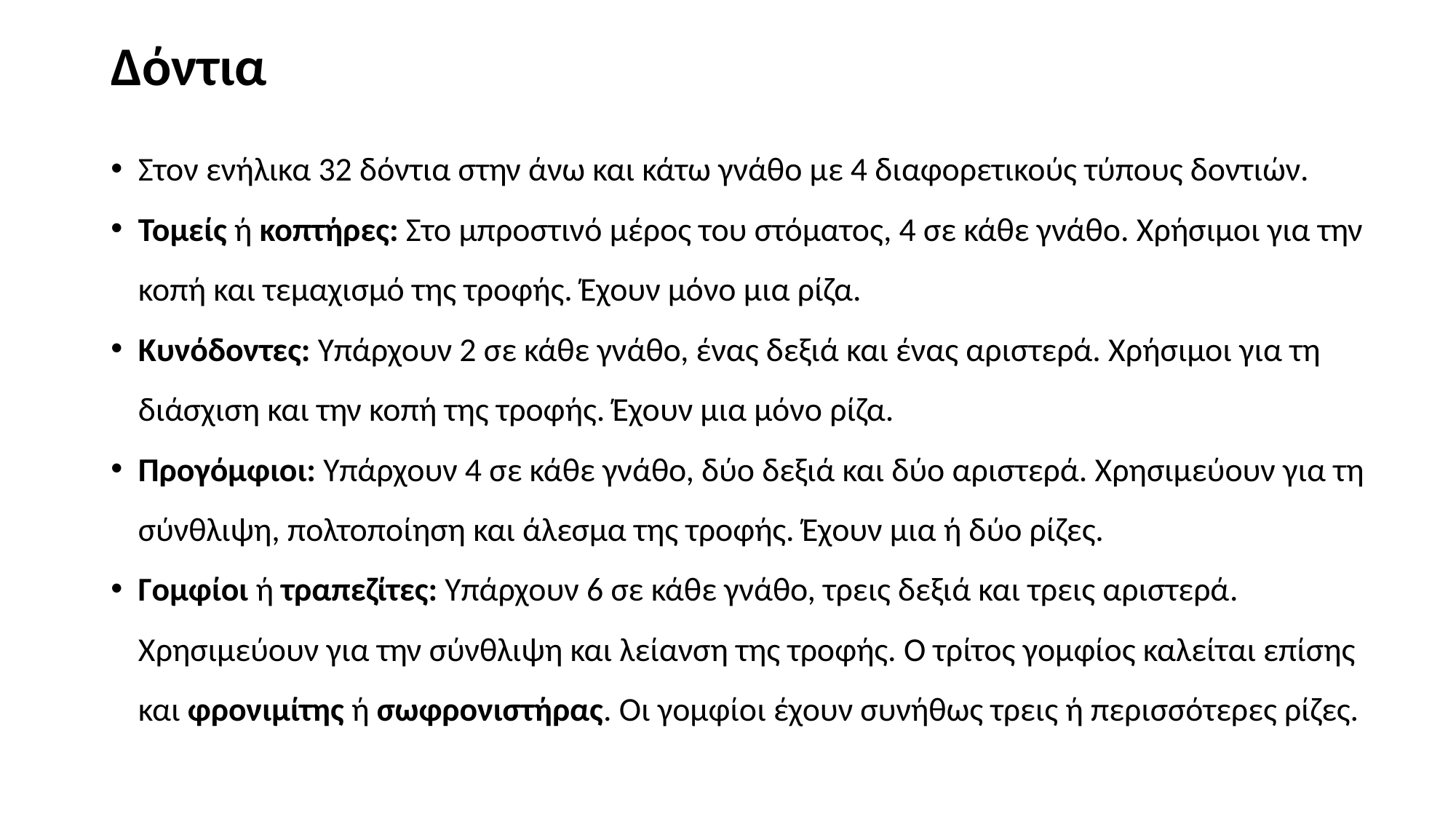

# Δόντια
Στον ενήλικα 32 δόντια στην άνω και κάτω γνάθο με 4 διαφορετικούς τύπους δοντιών.
Τομείς ή κοπτήρες: Στο μπροστινό μέρος του στόματος, 4 σε κάθε γνάθο. Χρήσιμοι για την κοπή και τεμαχισμό της τροφής. Έχουν μόνο μια ρίζα.
Κυνόδοντες: Υπάρχουν 2 σε κάθε γνάθο, ένας δεξιά και ένας αριστερά. Χρήσιμοι για τη διάσχιση και την κοπή της τροφής. Έχουν μια μόνο ρίζα.
Προγόμφιοι: Υπάρχουν 4 σε κάθε γνάθο, δύο δεξιά και δύο αριστερά. Χρησιμεύουν για τη σύνθλιψη, πολτοποίηση και άλεσμα της τροφής. Έχουν μια ή δύο ρίζες.
Γομφίοι ή τραπεζίτες: Υπάρχουν 6 σε κάθε γνάθο, τρεις δεξιά και τρεις αριστερά. Xρησιμεύουν για την σύνθλιψη και λείανση της τροφής. Ο τρίτος γομφίος καλείται επίσης και φρονιμίτης ή σωφρονιστήρας. Οι γομφίοι έχουν συνήθως τρεις ή περισσότερες ρίζες.